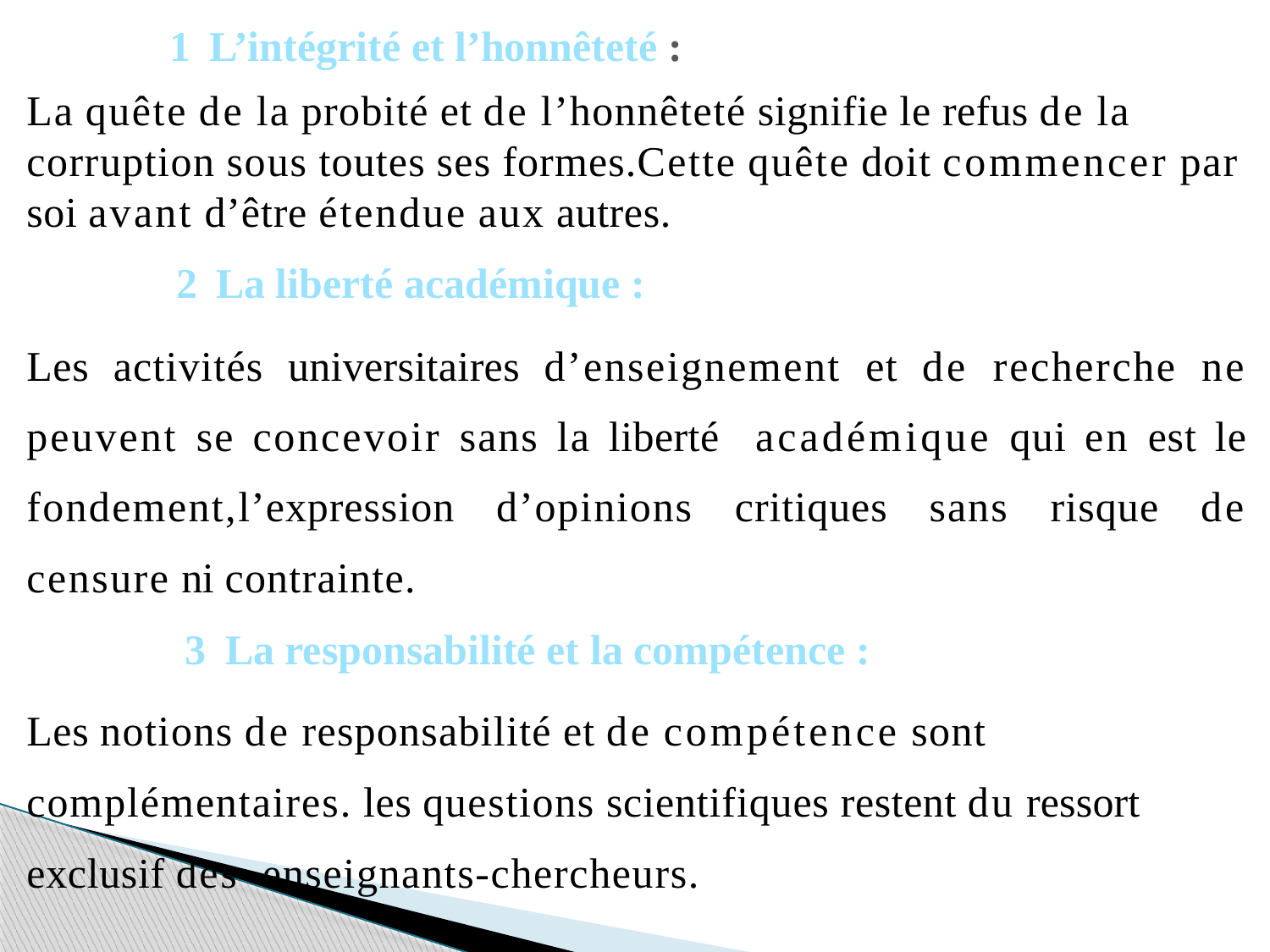

L’intégrité et l’honnêteté :
La quête de la probité et de l’honnêteté signifie le refus de la corruption sous toutes ses formes.Cette quête doit commencer par soi avant d’être étendue aux autres.
La liberté académique :
Les activités universitaires d’enseignement et de recherche ne peuvent se concevoir sans la liberté  académique qui en est le fondement,l’expression d’opinions critiques sans risque de censure ni contrainte.
La responsabilité et la compétence :
Les notions de responsabilité et de compétence sont complémentaires. les questions scientifiques restent du ressort exclusif des  enseignants-chercheurs.